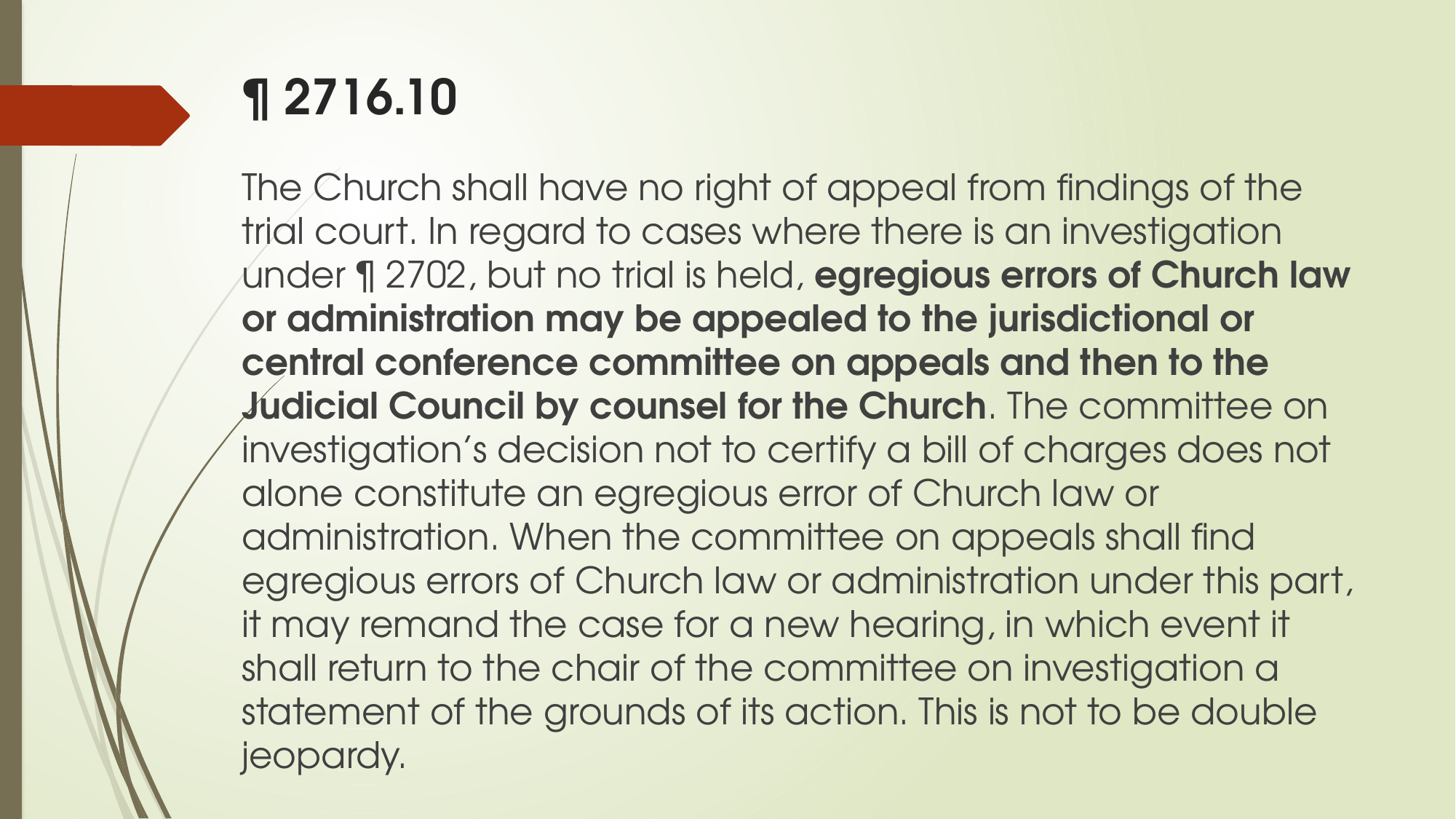

# ¶ 2716.10
The Church shall have no right of appeal from findings of the trial court. In regard to cases where there is an investigation under ¶ 2702, but no trial is held, egregious errors of Church law or administration may be appealed to the jurisdictional or central conference committee on appeals and then to the Judicial Council by counsel for the Church. The committee on investigation’s decision not to certify a bill of charges does not alone constitute an egregious error of Church law or administration. When the committee on appeals shall find egregious errors of Church law or administration under this part, it may remand the case for a new hearing, in which event it shall return to the chair of the committee on investigation a statement of the grounds of its action. This is not to be double jeopardy.